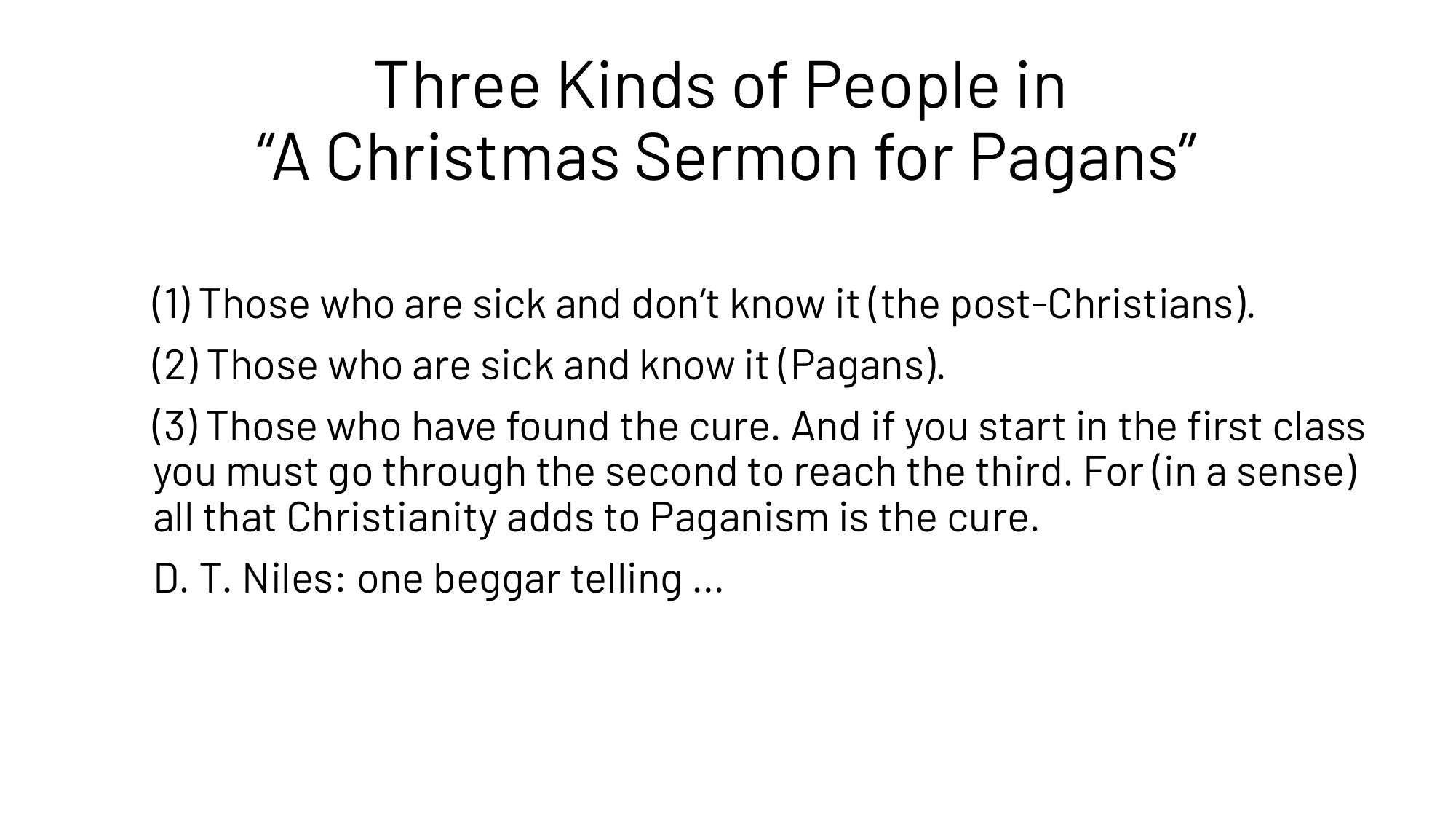

# Three Kinds of People in “A Christmas Sermon for Pagans”
(1) Those who are sick and don’t know it (the post-Christians).
(2) Those who are sick and know it (Pagans).
(3) Those who have found the cure. And if you start in the first class you must go through the second to reach the third. For (in a sense) all that Christianity adds to Paganism is the cure.
D. T. Niles: one beggar telling …